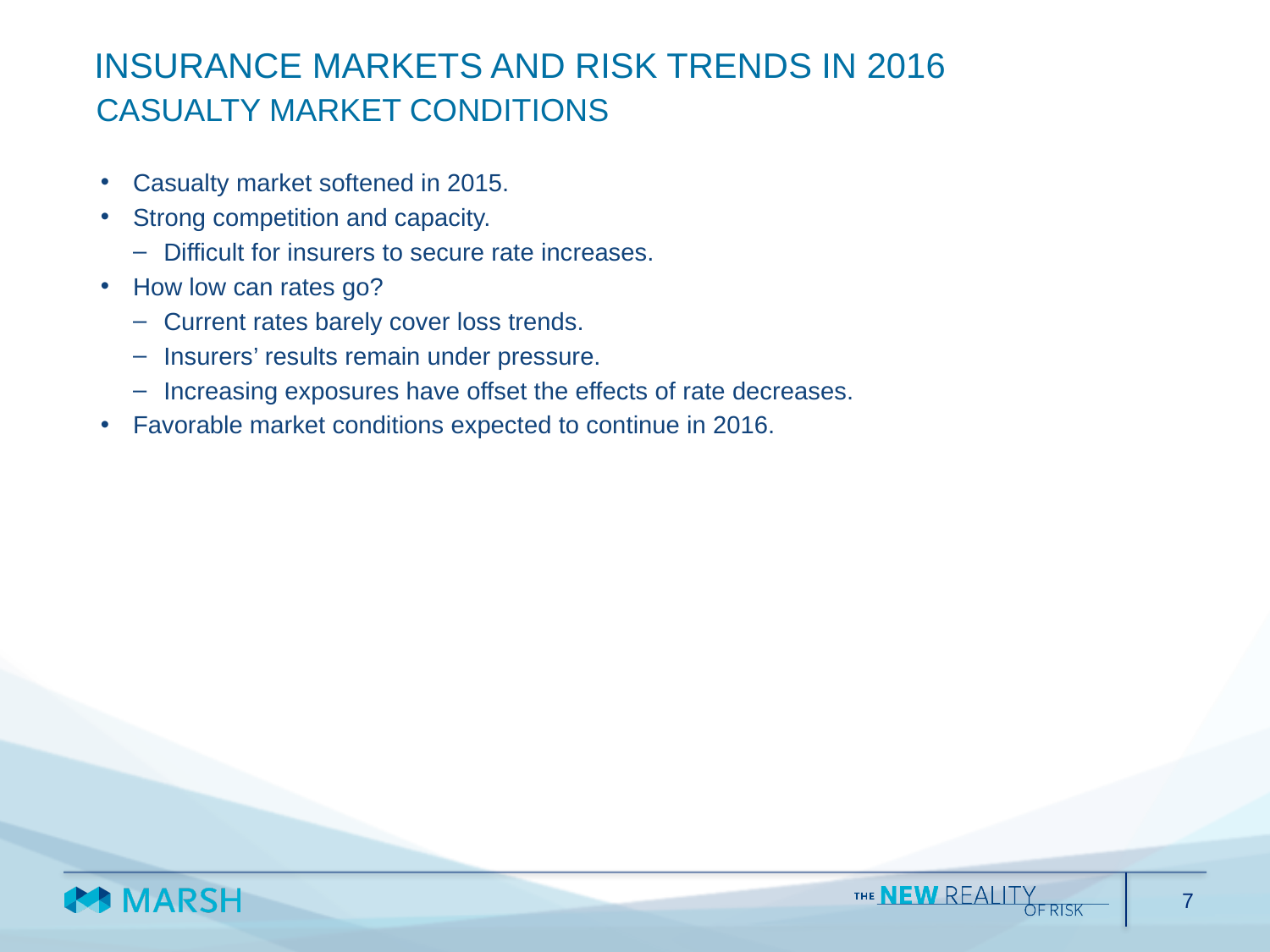

INSURANCE MARKETS AND RISK TRENDS IN 2016
CASUALTY MARKET CONDITIONS
Casualty market softened in 2015.
Strong competition and capacity.
Difficult for insurers to secure rate increases.
How low can rates go?
Current rates barely cover loss trends.
Insurers’ results remain under pressure.
Increasing exposures have offset the effects of rate decreases.
Favorable market conditions expected to continue in 2016.

7